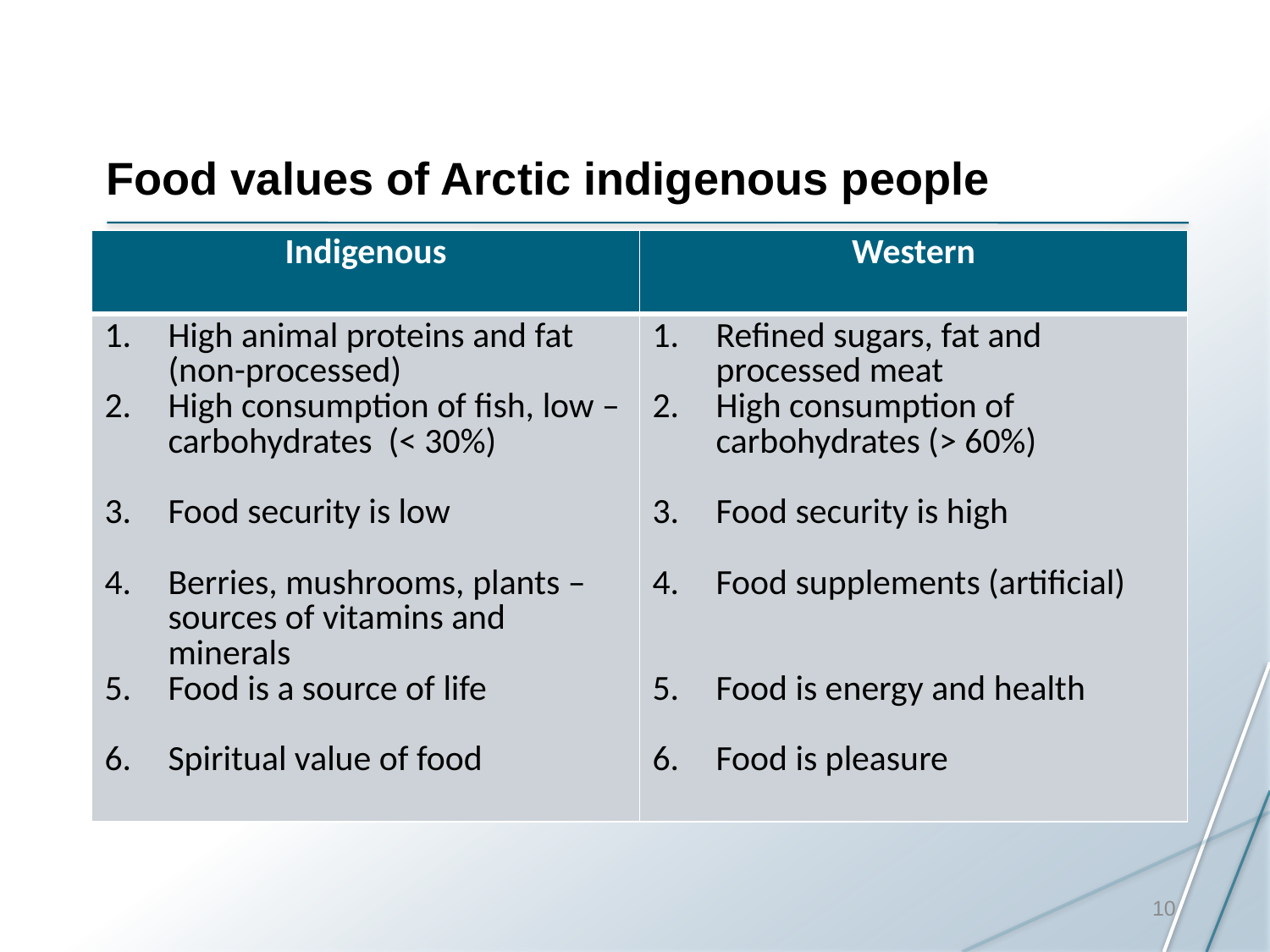

# Food values of Arctic indigenous people
| Indigenous | Western |
| --- | --- |
| High animal proteins and fat (non-processed) High consumption of fish, low – carbohydrates (< 30%) Food security is low Berries, mushrooms, plants – sources of vitamins and minerals Food is a source of life Spiritual value of food | Refined sugars, fat and processed meat High consumption of carbohydrates (> 60%) Food security is high Food supplements (artificial) Food is energy and health Food is pleasure |
10